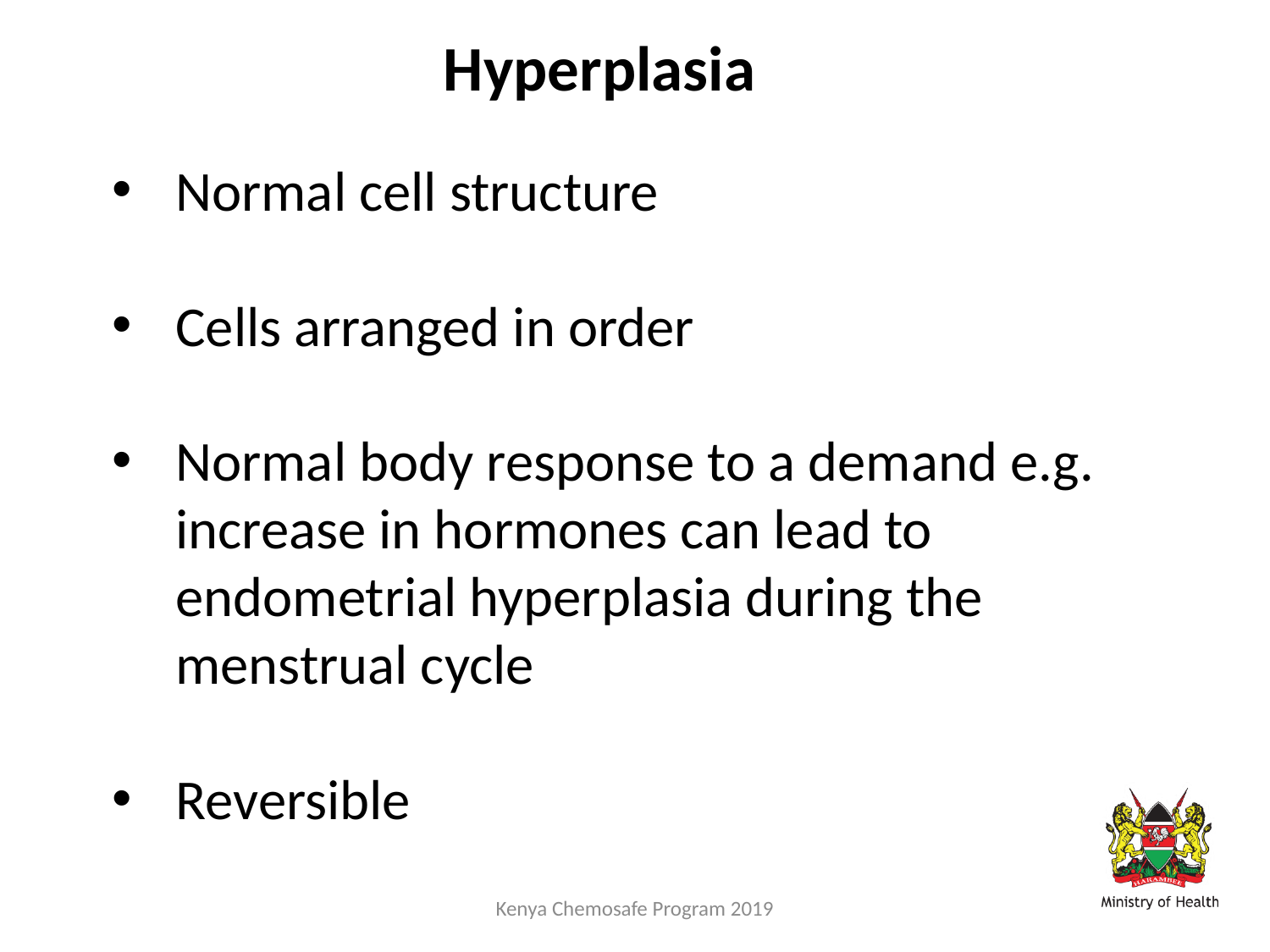

Hyperplasia
Normal cell structure

Cells arranged in order

Normal body response to a demand e.g. increase in hormones can lead to endometrial hyperplasia during the menstrual cycle

Reversible

Kenya Chemosafe Program 2019